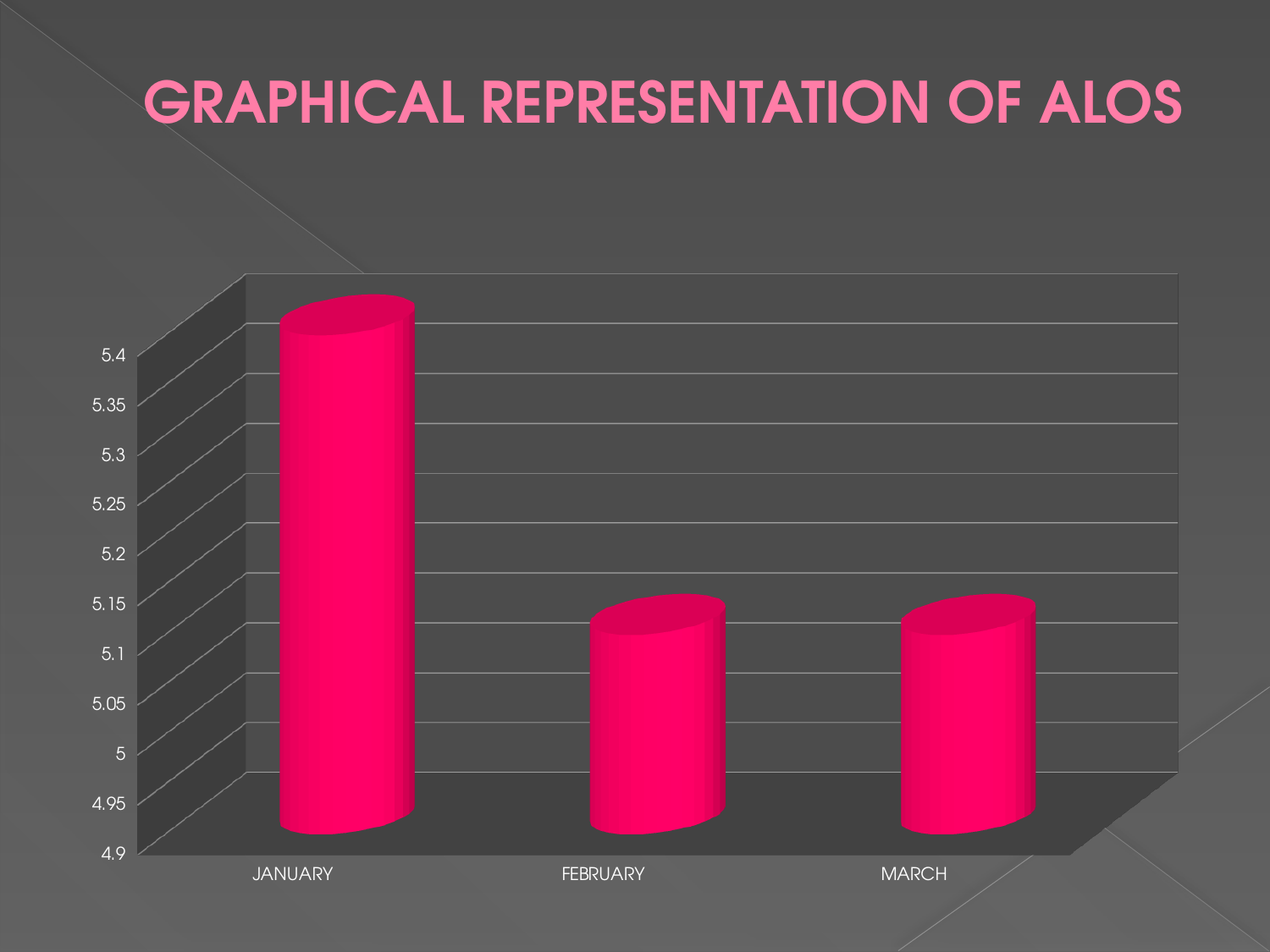

# GRAPHICAL REPRESENTATION OF ALOS

[unsupported chart]